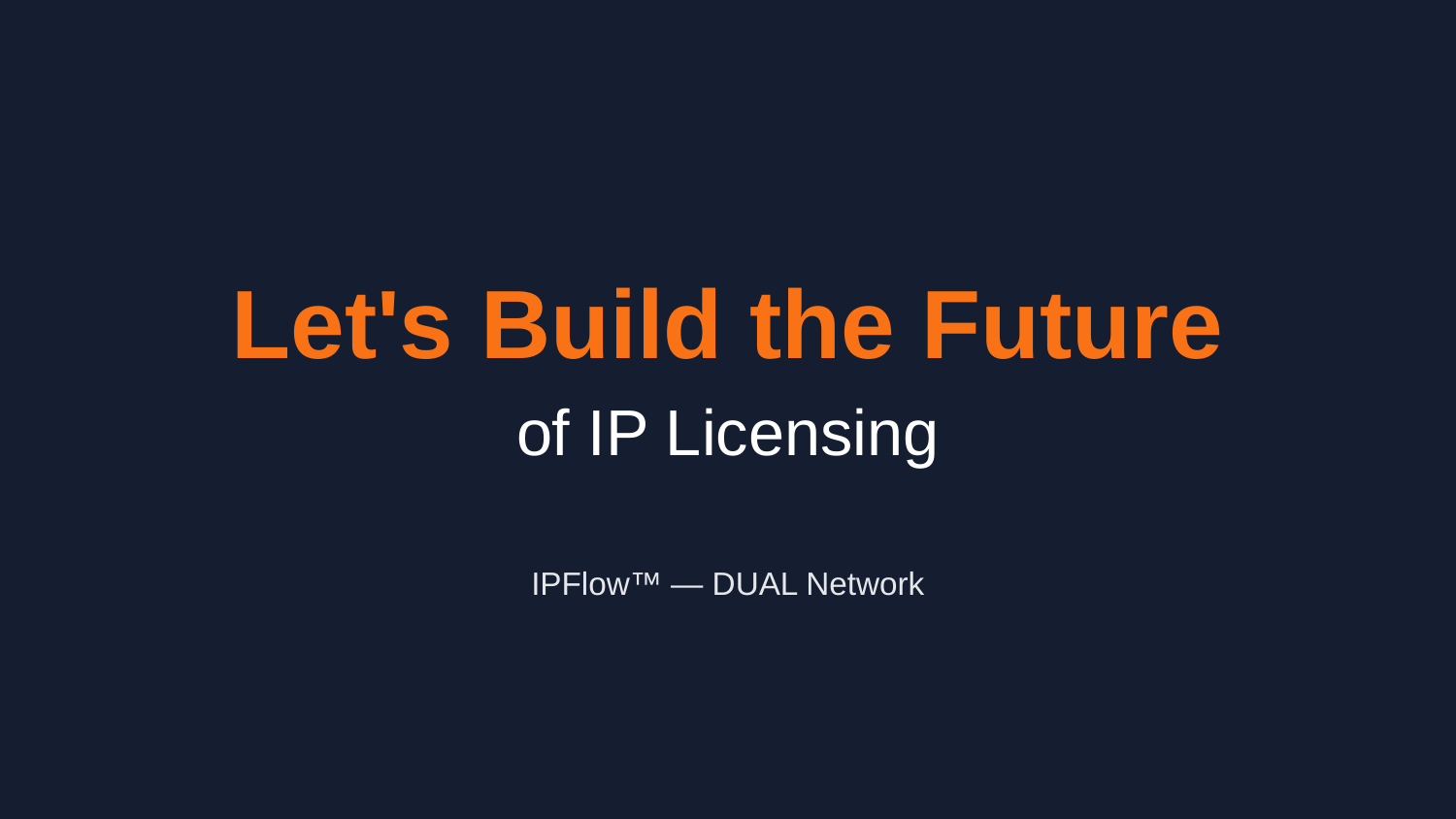

Let's Build the Future
of IP Licensing
IPFlow™ — DUAL Network